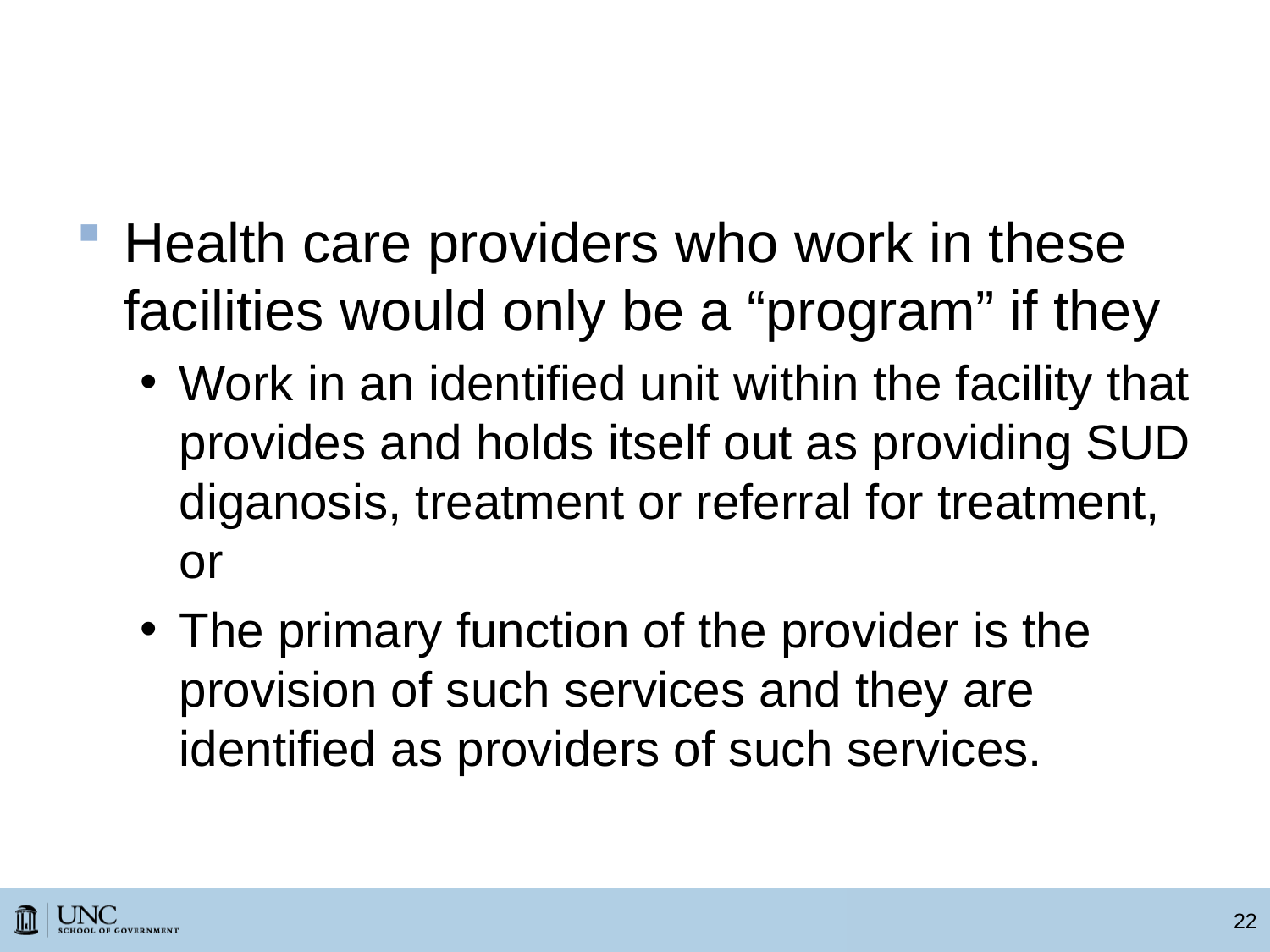

# “General Medical Facilities”
Health care providers who work in these facilities would only be a “program” if they
Work in an identified unit within the facility that provides and holds itself out as providing SUD diganosis, treatment or referral for treatment, or
The primary function of the provider is the provision of such services and they are identified as providers of such services.

22